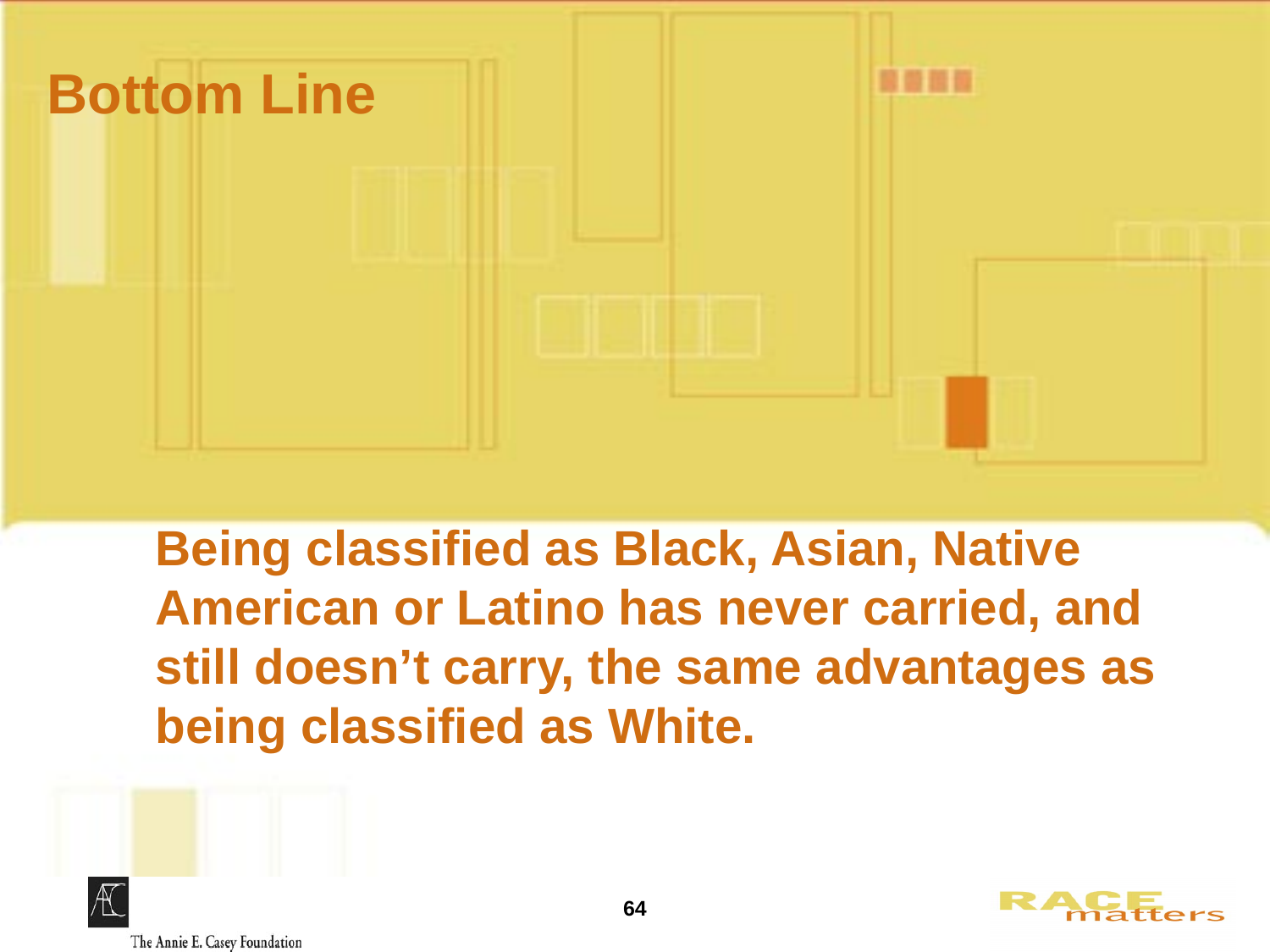

# Bottom Line

	Being classified as Black, Asian, Native American or Latino has never carried, and still doesn’t carry, the same advantages as being classified as White.

64